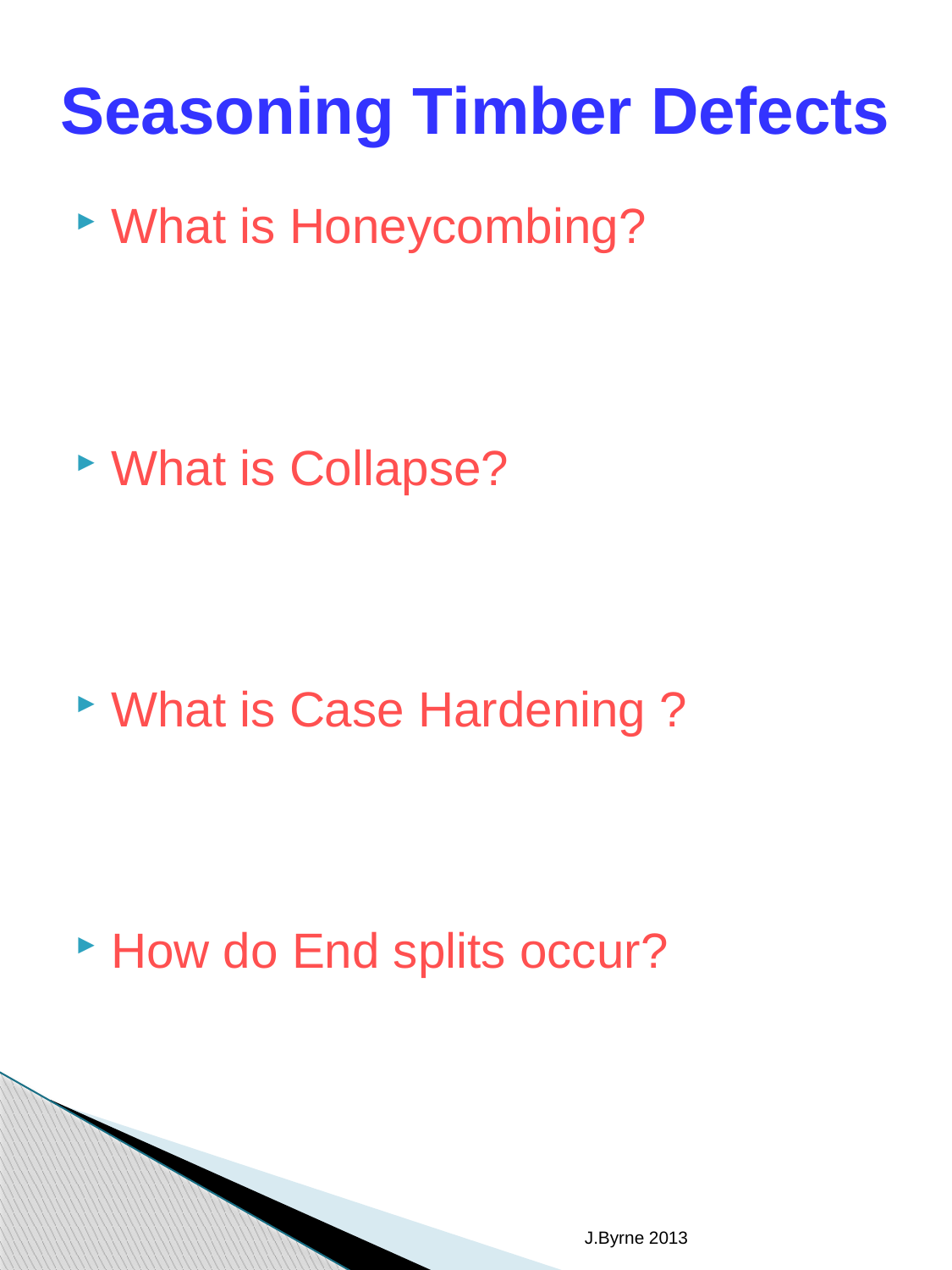

# Seasoning Timber Defects
What is Honeycombing?

What is Collapse?

What is Case Hardening ?

How do End splits occur?

J.Byrne 2013